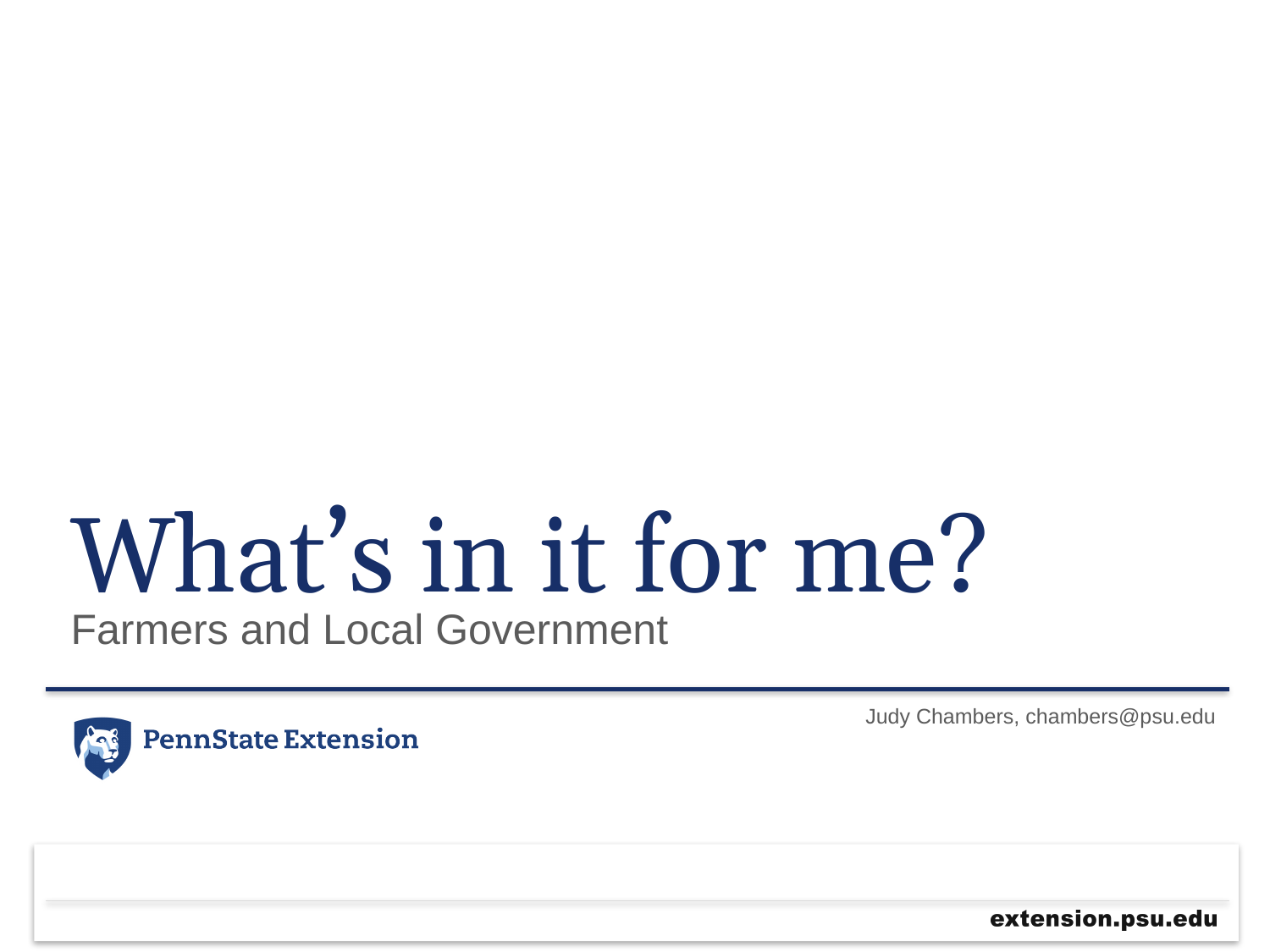

# What’s in it for me? Farmers and Local Government
Judy Chambers, chambers@psu.edu